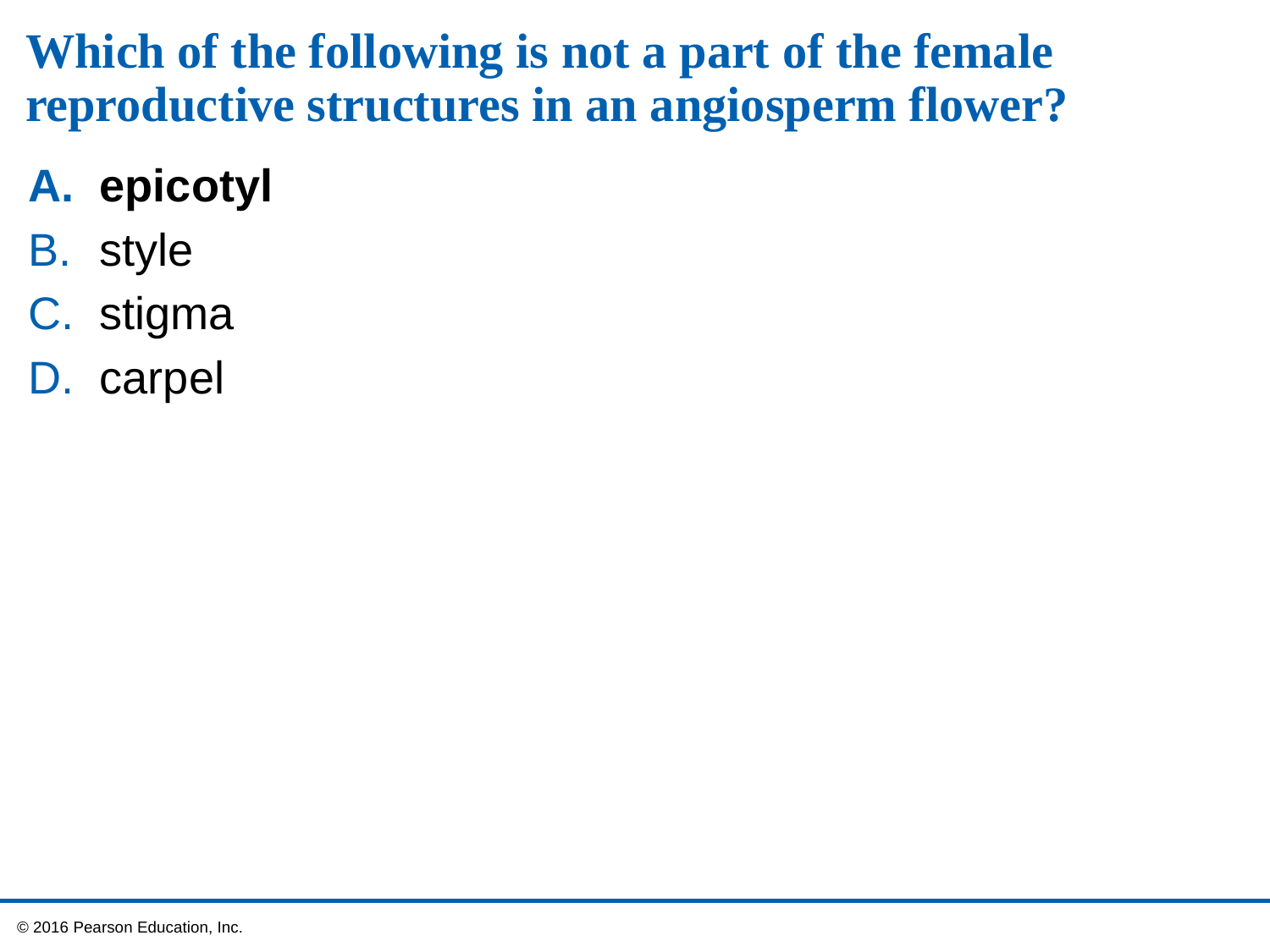

# Which of the following is not a part of the female reproductive structures in an angiosperm flower?
epicotyl
style
stigma
carpel
 © 2016 Pearson Education, Inc.